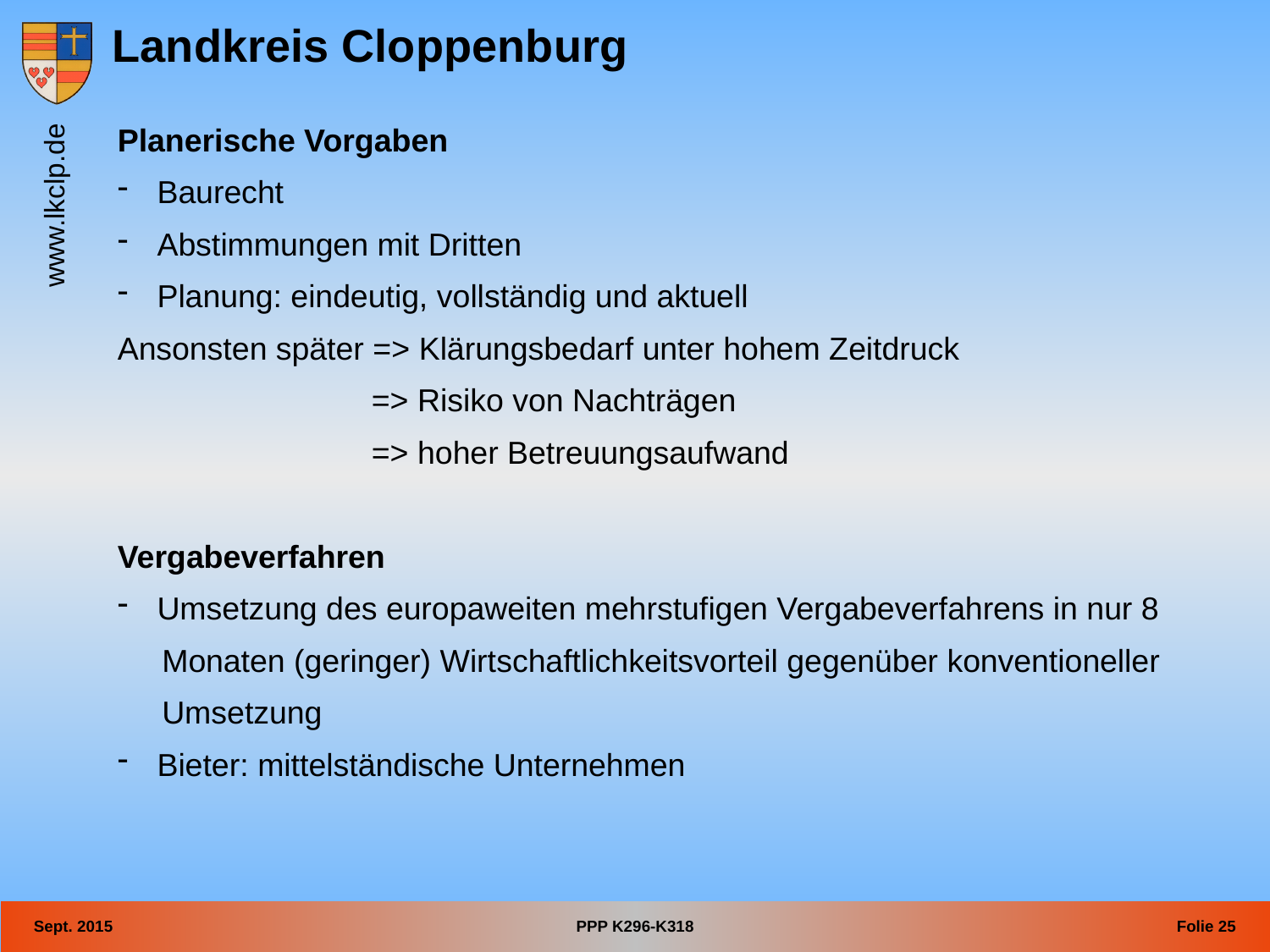

Planerische Vorgaben
Baurecht
Abstimmungen mit Dritten
Planung: eindeutig, vollständig und aktuell
Ansonsten später => Klärungsbedarf unter hohem Zeitdruck
		=> Risiko von Nachträgen
		=> hoher Betreuungsaufwand

Vergabeverfahren
Umsetzung des europaweiten mehrstufigen Vergabeverfahrens in nur 8
     Monaten (geringer) Wirtschaftlichkeitsvorteil gegenüber konventioneller
     Umsetzung
Bieter: mittelständische Unternehmen

Sept. 2015
PPP K296-K318

Folie 25